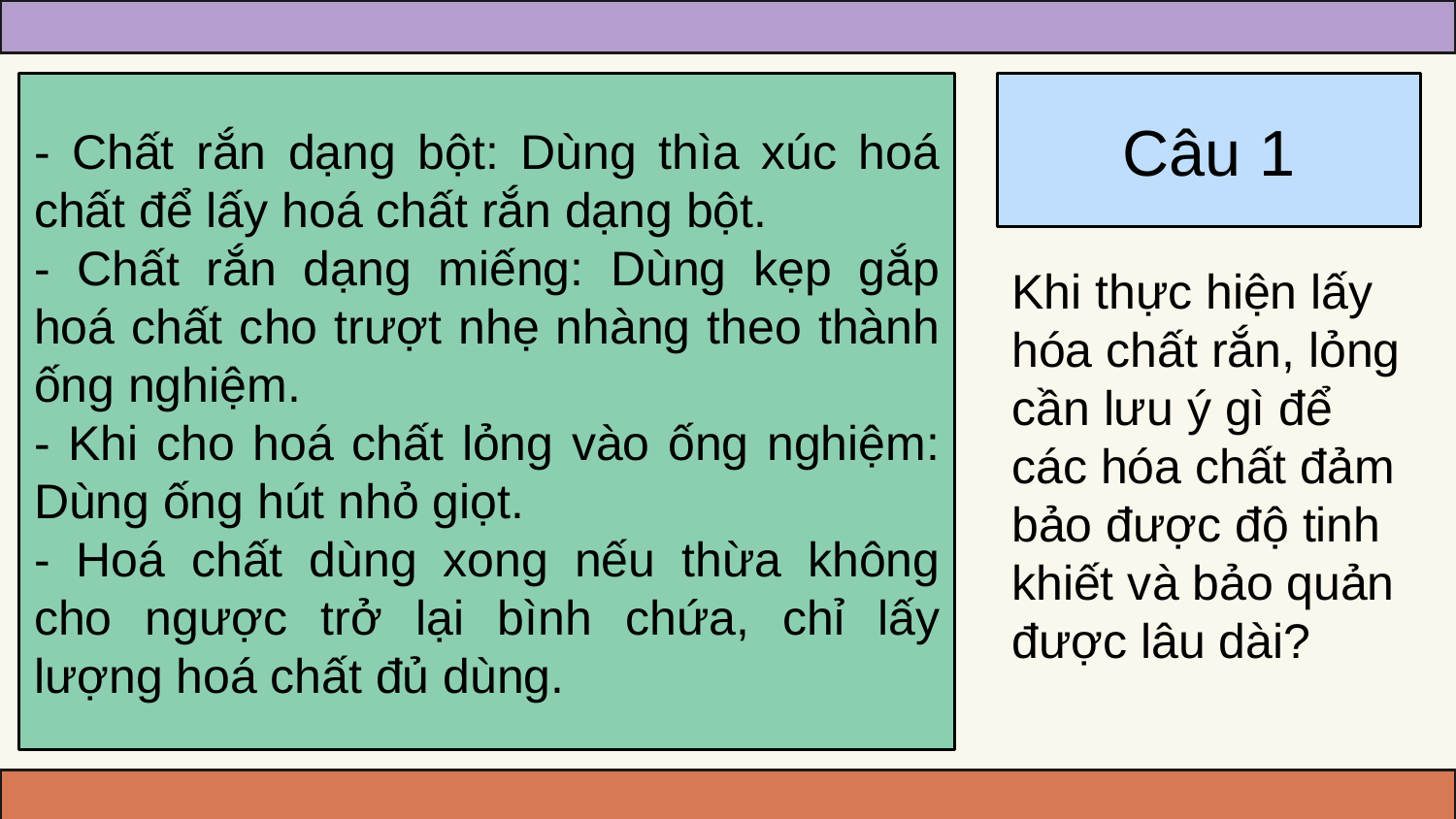

- Chất rắn dạng bột: Dùng thìa xúc hoá chất để lấy hoá chất rắn dạng bột.
- Chất rắn dạng miếng: Dùng kẹp gắp hoá chất cho trượt nhẹ nhàng theo thành ống nghiệm.
- Khi cho hoá chất lỏng vào ống nghiệm: Dùng ống hút nhỏ giọt.
- Hoá chất dùng xong nếu thừa không cho ngược trở lại bình chứa, chỉ lấy lượng hoá chất đủ dùng.
# Câu 1
Khi thực hiện lấy hóa chất rắn, lỏng cần lưu ý gì để các hóa chất đảm bảo được độ tinh khiết và bảo quản được lâu dài?